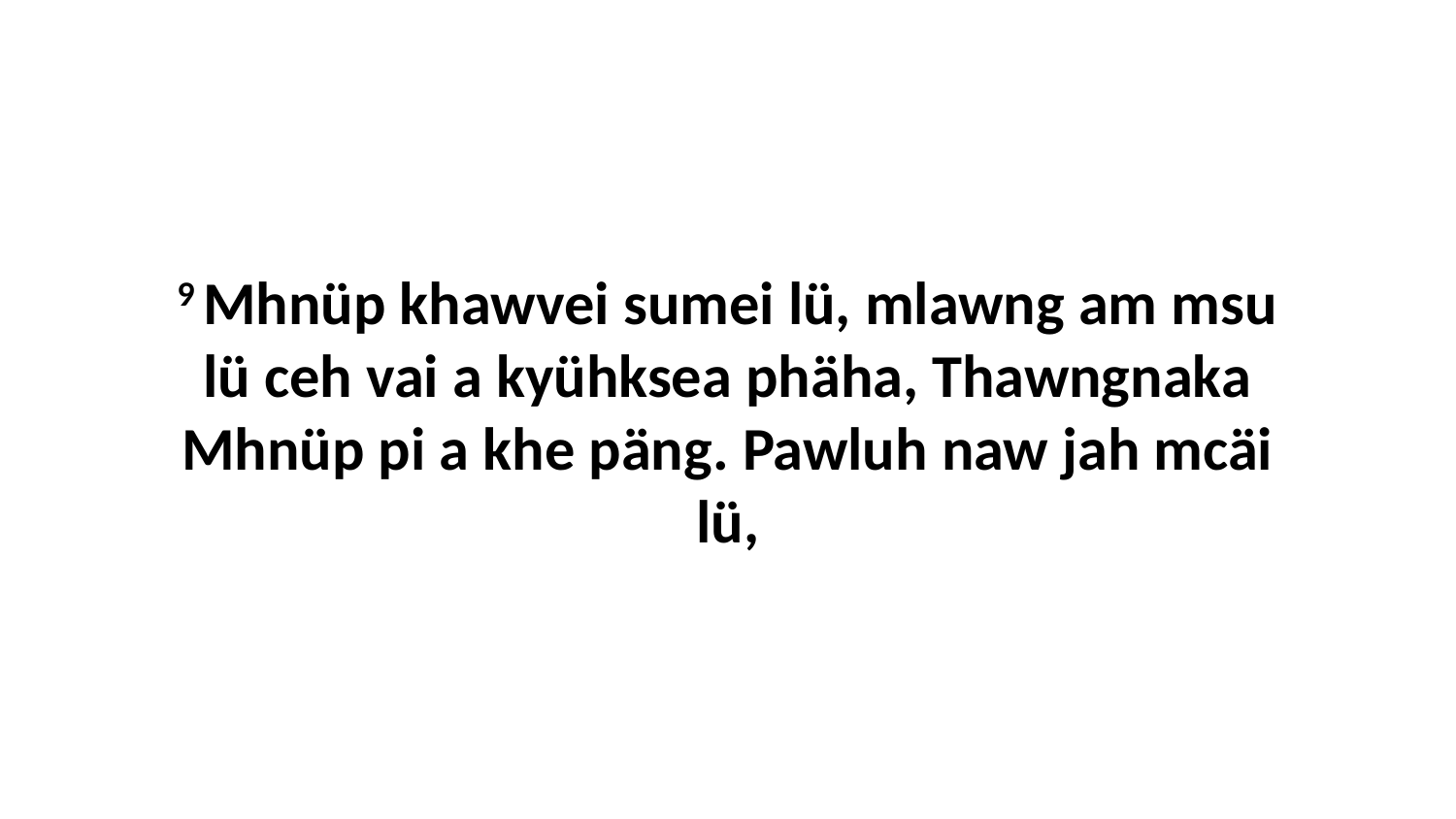

9 Mhnüp khawvei sumei lü, mlawng am msu lü ceh vai a kyühksea phäha, Thawngnaka Mhnüp pi a khe päng. Pawluh naw jah mcäi lü,